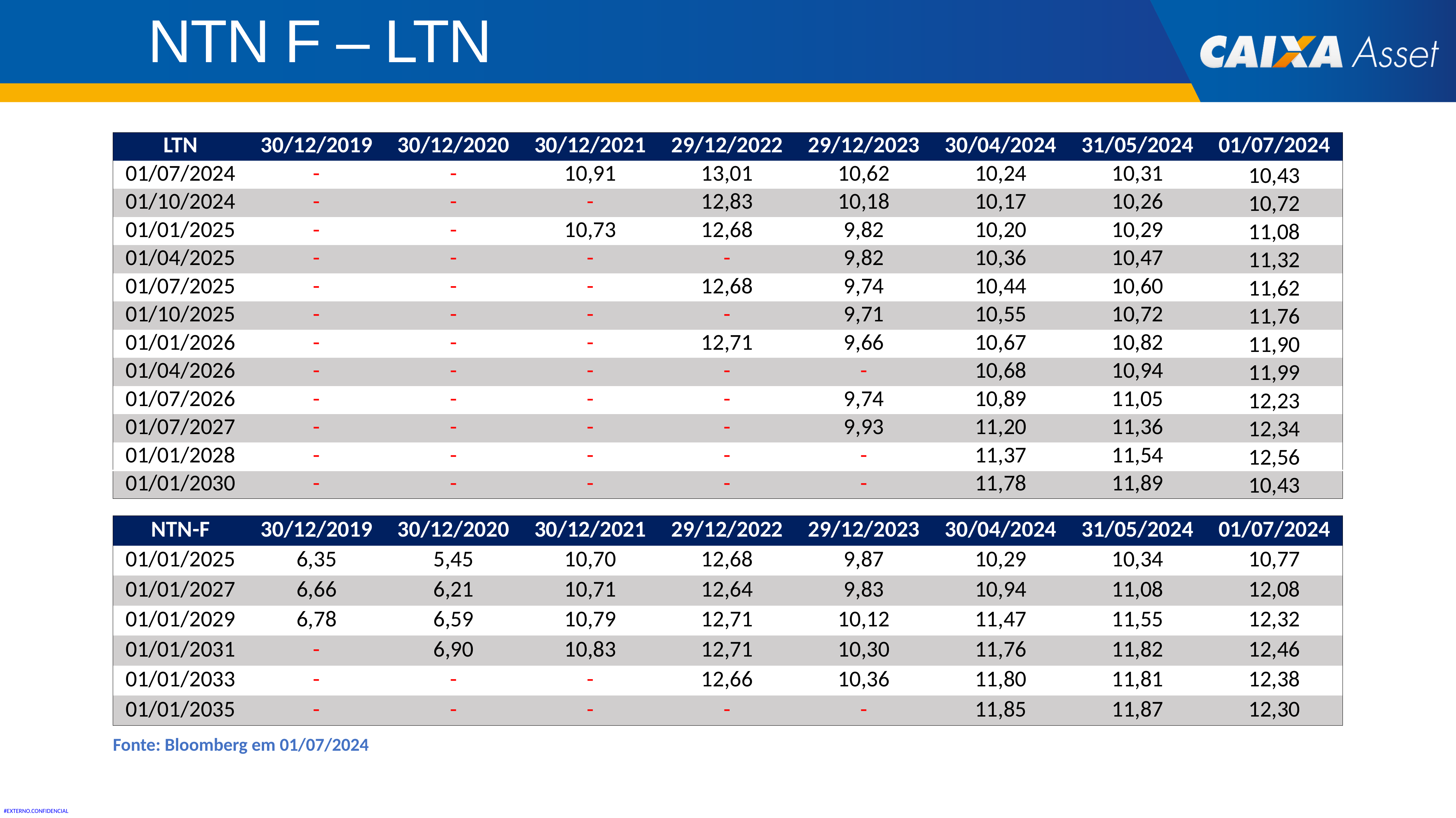

NTN F – LTN

| LTN | 30/12/2019 | 30/12/2020 | 30/12/2021 | 29/12/2022 | 29/12/2023 | 30/04/2024 | 31/05/2024 | 01/07/2024 |
| --- | --- | --- | --- | --- | --- | --- | --- | --- |
| 01/07/2024 | - | - | 10,91 | 13,01 | 10,62 | 10,24 | 10,31 | 10,43 |
| 01/10/2024 | - | - | - | 12,83 | 10,18 | 10,17 | 10,26 | 10,72 |
| 01/01/2025 | - | - | 10,73 | 12,68 | 9,82 | 10,20 | 10,29 | 11,08 |
| 01/04/2025 | - | - | - | - | 9,82 | 10,36 | 10,47 | 11,32 |
| 01/07/2025 | - | - | - | 12,68 | 9,74 | 10,44 | 10,60 | 11,62 |
| 01/10/2025 | - | - | - | - | 9,71 | 10,55 | 10,72 | 11,76 |
| 01/01/2026 | - | - | - | 12,71 | 9,66 | 10,67 | 10,82 | 11,90 |
| 01/04/2026 | - | - | - | - | - | 10,68 | 10,94 | 11,99 |
| 01/07/2026 | - | - | - | - | 9,74 | 10,89 | 11,05 | 12,23 |
| 01/07/2027 | - | - | - | - | 9,93 | 11,20 | 11,36 | 12,34 |
| 01/01/2028 | - | - | - | - | - | 11,37 | 11,54 | 12,56 |
| 01/01/2030 | - | - | - | - | - | 11,78 | 11,89 | 10,43 |
| NTN-F | 30/12/2019 | 30/12/2020 | 30/12/2021 | 29/12/2022 | 29/12/2023 | 30/04/2024 | 31/05/2024 | 01/07/2024 |
| --- | --- | --- | --- | --- | --- | --- | --- | --- |
| 01/01/2025 | 6,35 | 5,45 | 10,70 | 12,68 | 9,87 | 10,29 | 10,34 | 10,77 |
| 01/01/2027 | 6,66 | 6,21 | 10,71 | 12,64 | 9,83 | 10,94 | 11,08 | 12,08 |
| 01/01/2029 | 6,78 | 6,59 | 10,79 | 12,71 | 10,12 | 11,47 | 11,55 | 12,32 |
| 01/01/2031 | - | 6,90 | 10,83 | 12,71 | 10,30 | 11,76 | 11,82 | 12,46 |
| 01/01/2033 | - | - | - | 12,66 | 10,36 | 11,80 | 11,81 | 12,38 |
| 01/01/2035 | - | - | - | - | - | 11,85 | 11,87 | 12,30 |
Fonte: Bloomberg em 01/07/2024